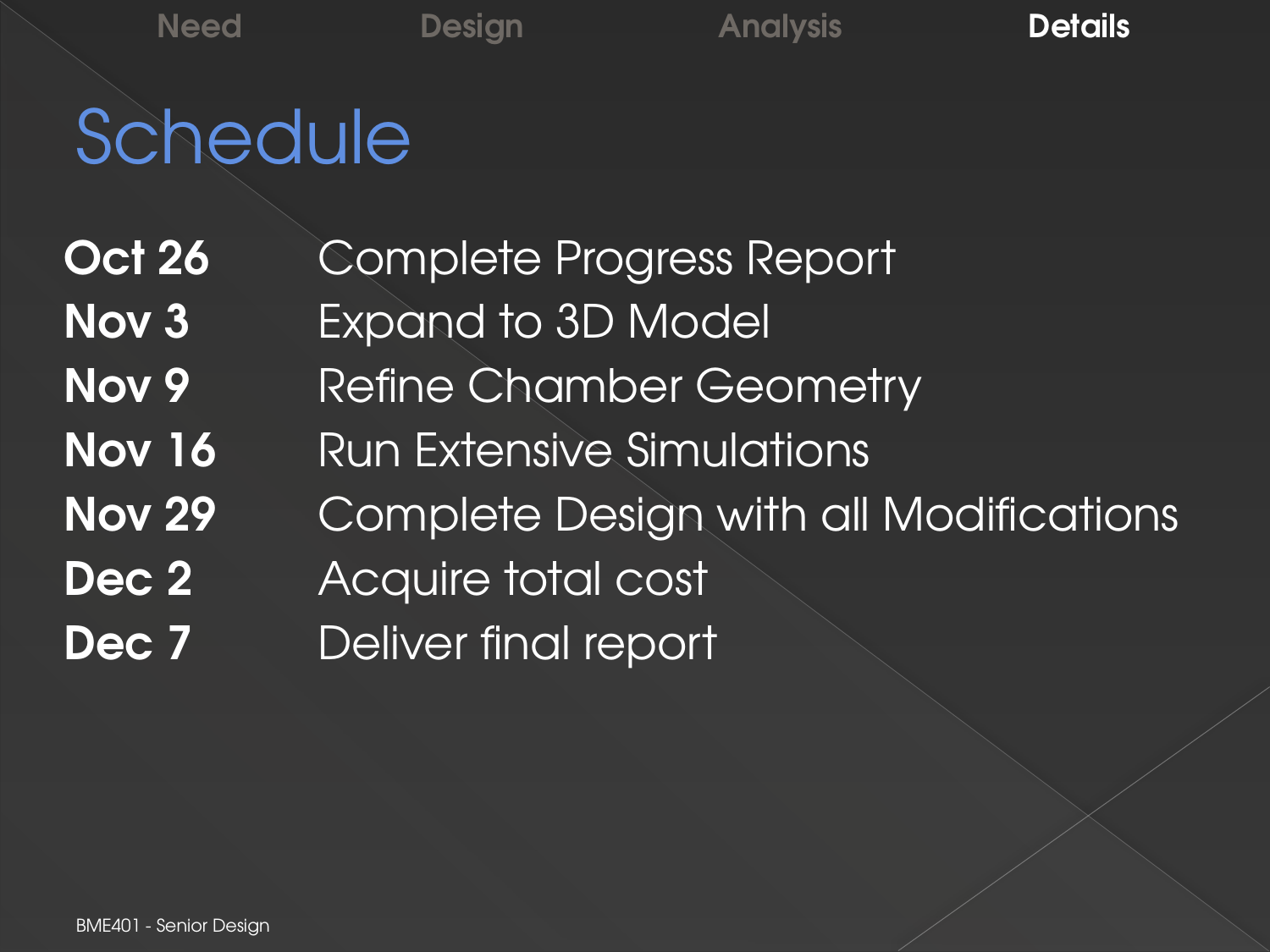

Need          	   Design	        Analysis		Details
# Schedule
Oct 26	Complete Progress Report
Nov 3	Expand to 3D Model
Nov 9	Refine Chamber Geometry
Nov 16	Run Extensive Simulations
Nov 29	Complete Design with all Modifications
Dec 2	Acquire total cost
Dec 7	Deliver final report
BME401 - Senior Design